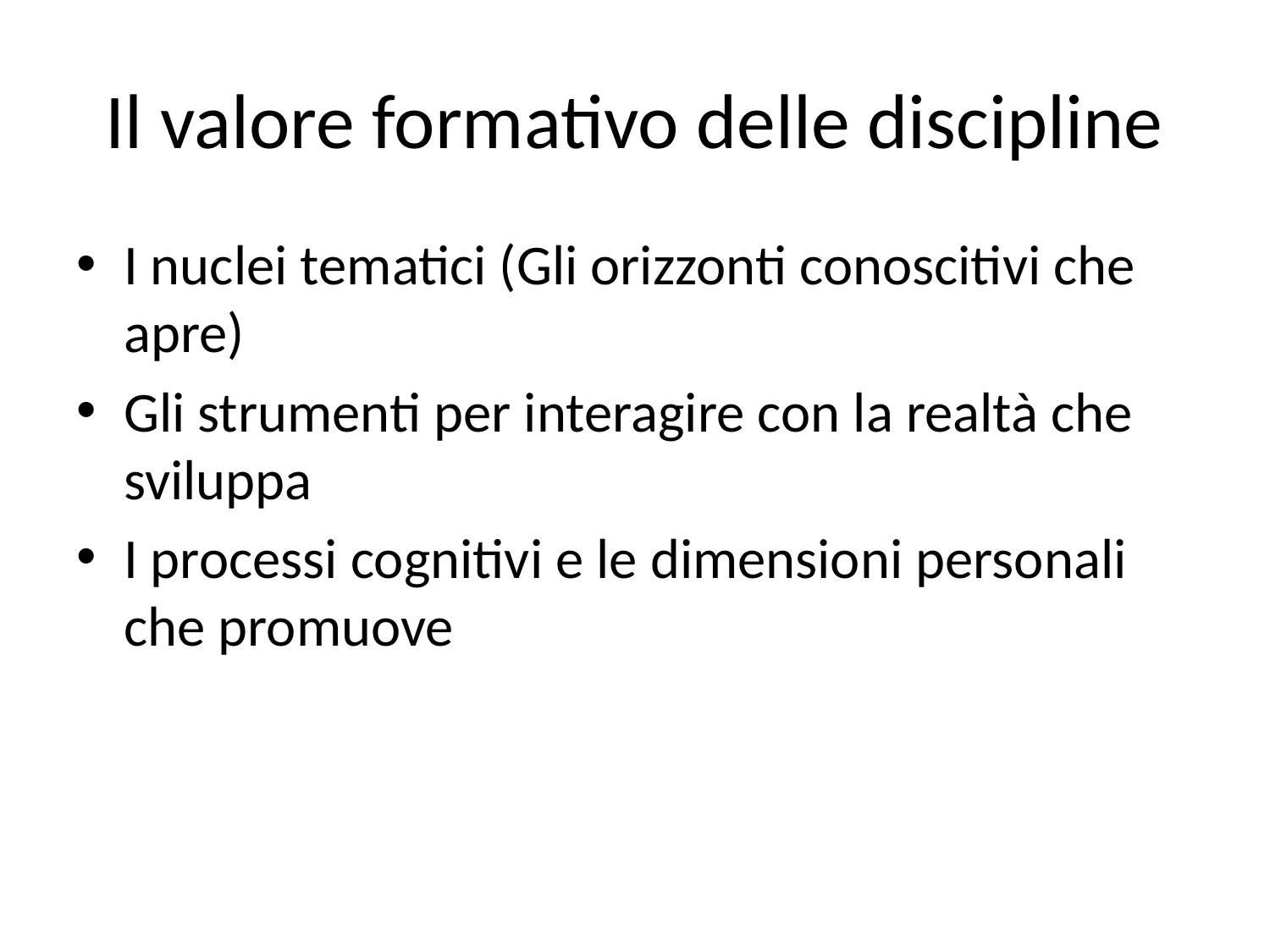

# Il valore formativo delle discipline
I nuclei tematici (Gli orizzonti conoscitivi che apre)
Gli strumenti per interagire con la realtà che sviluppa
I processi cognitivi e le dimensioni personali che promuove